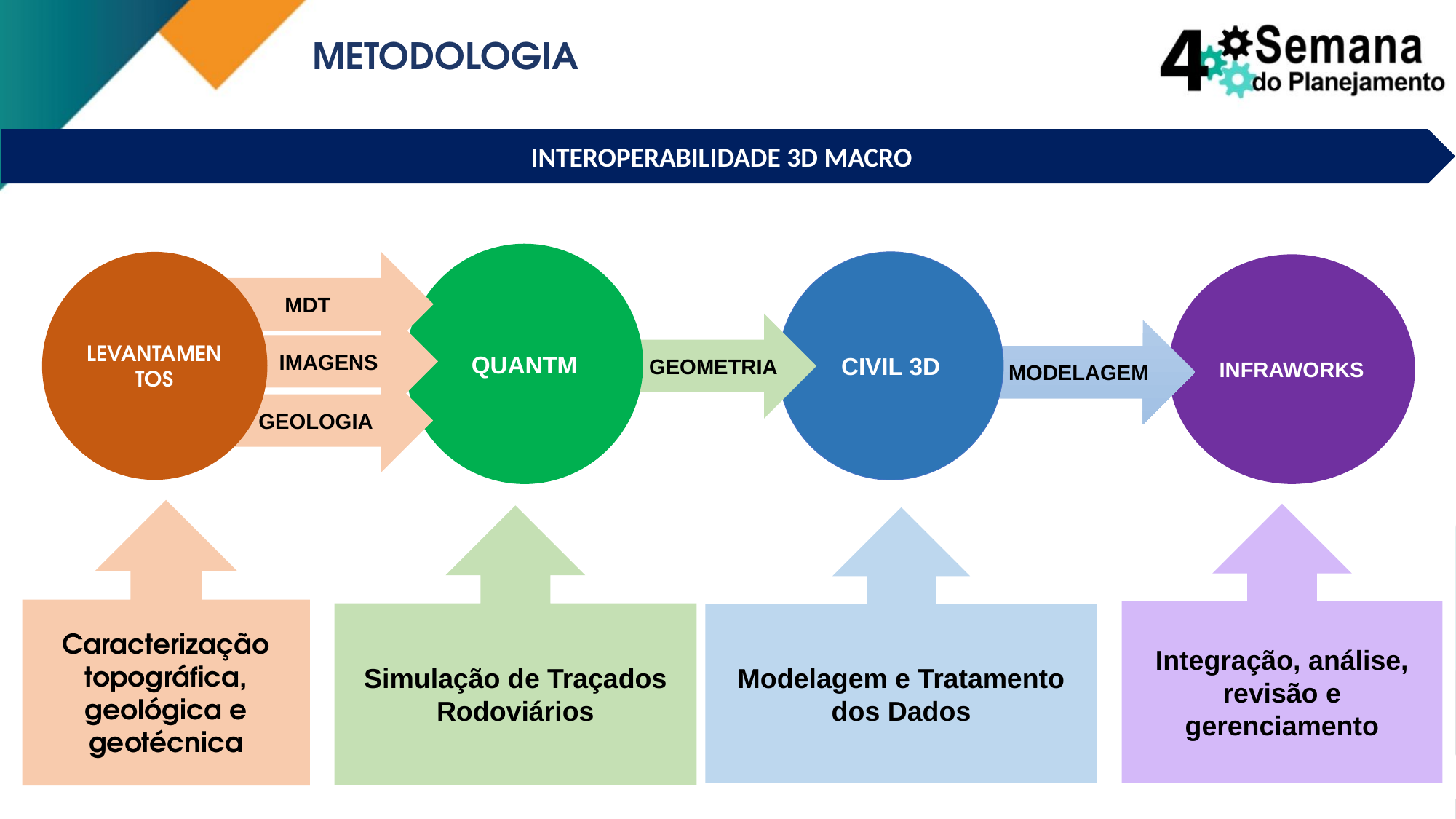

METODOLOGIA
INTEROPERABILIDADE 3D MACRO
QUANTM
LEVANTAMENTOS
MDT
CIVIL 3D
INFRAWORKS
IMAGENS
GEOMETRIA
MODELAGEM
GEOLOGIA

Caracterização topográfica, geológica e geotécnica
Integração, análise, revisão e gerenciamento
Simulação de Traçados Rodoviários
Modelagem e Tratamento dos Dados